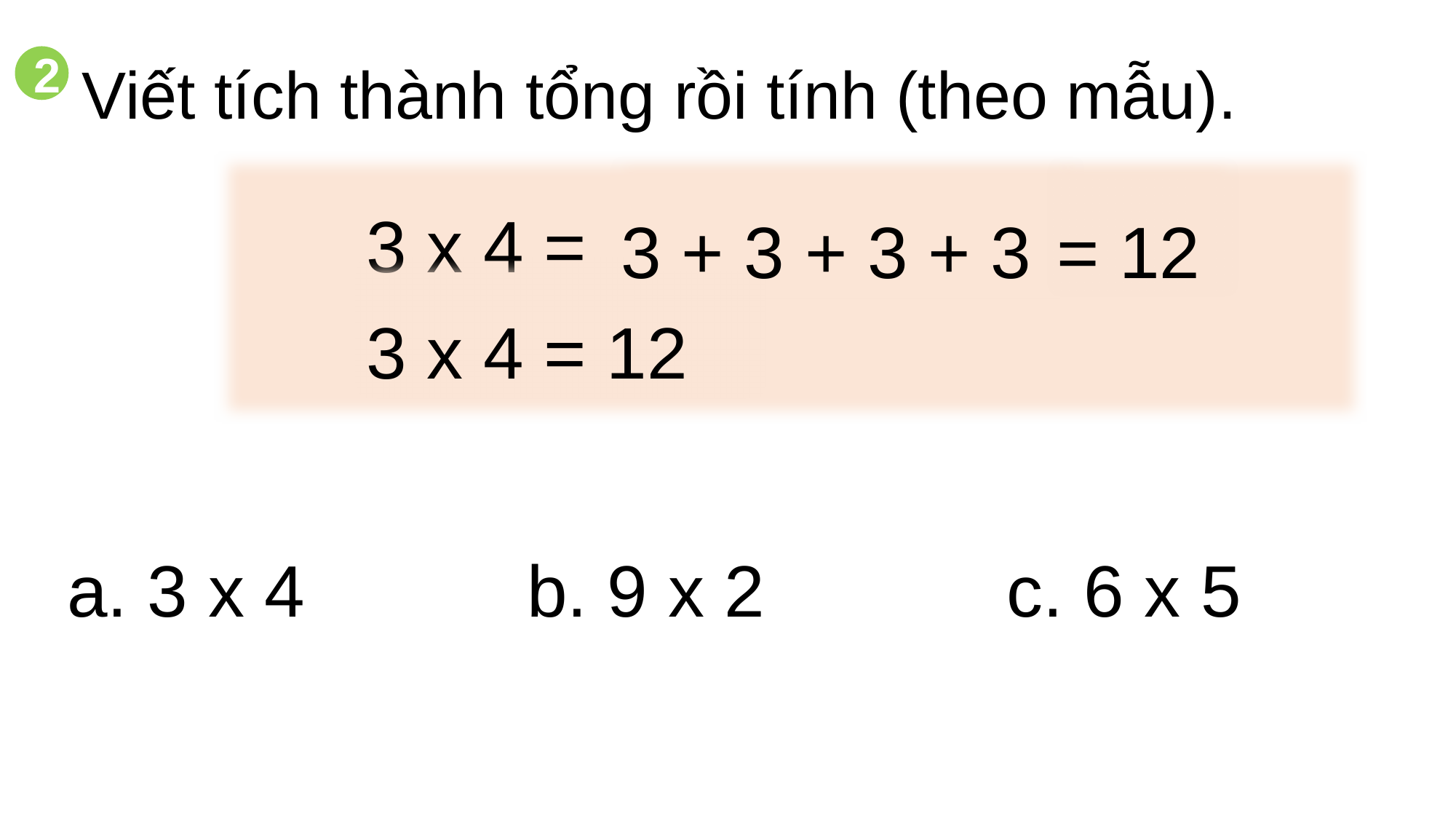

2
Viết tích thành tổng rồi tính (theo mẫu).
       3 x 4 =

3 + 3 + 3 + 3
= 12
3 x 4 = 12
a. 3 x 4           b. 9 x 2            c. 6 x 5